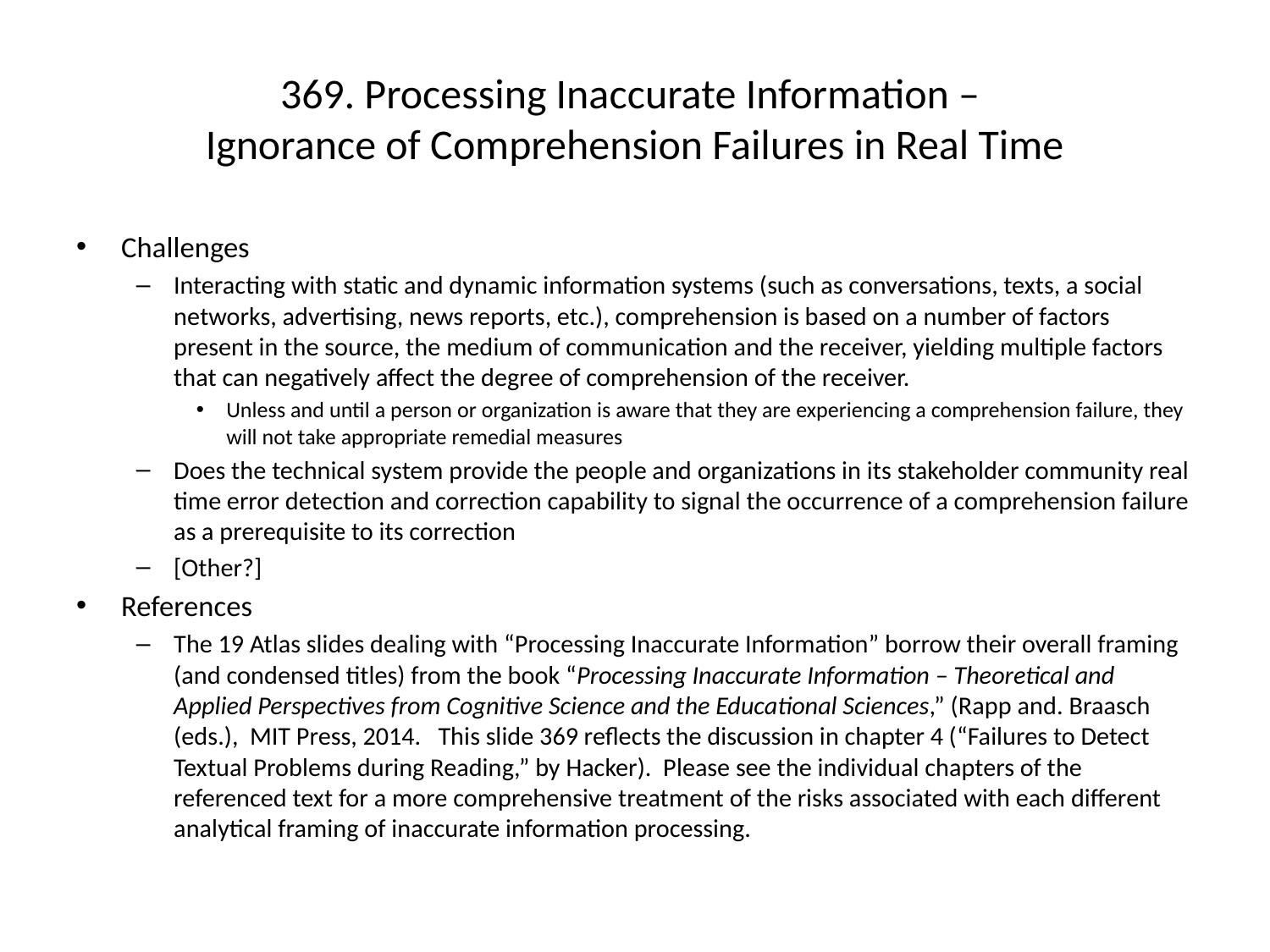

# 369. Processing Inaccurate Information – Ignorance of Comprehension Failures in Real Time
Challenges
Interacting with static and dynamic information systems (such as conversations, texts, a social networks, advertising, news reports, etc.), comprehension is based on a number of factors present in the source, the medium of communication and the receiver, yielding multiple factors that can negatively affect the degree of comprehension of the receiver.
Unless and until a person or organization is aware that they are experiencing a comprehension failure, they will not take appropriate remedial measures
Does the technical system provide the people and organizations in its stakeholder community real time error detection and correction capability to signal the occurrence of a comprehension failure as a prerequisite to its correction
[Other?]
References
The 19 Atlas slides dealing with “Processing Inaccurate Information” borrow their overall framing (and condensed titles) from the book “Processing Inaccurate Information – Theoretical and Applied Perspectives from Cognitive Science and the Educational Sciences,” (Rapp and. Braasch (eds.),  MIT Press, 2014.   This slide 369 reflects the discussion in chapter 4 (“Failures to Detect Textual Problems during Reading,” by Hacker).  Please see the individual chapters of the referenced text for a more comprehensive treatment of the risks associated with each different analytical framing of inaccurate information processing.